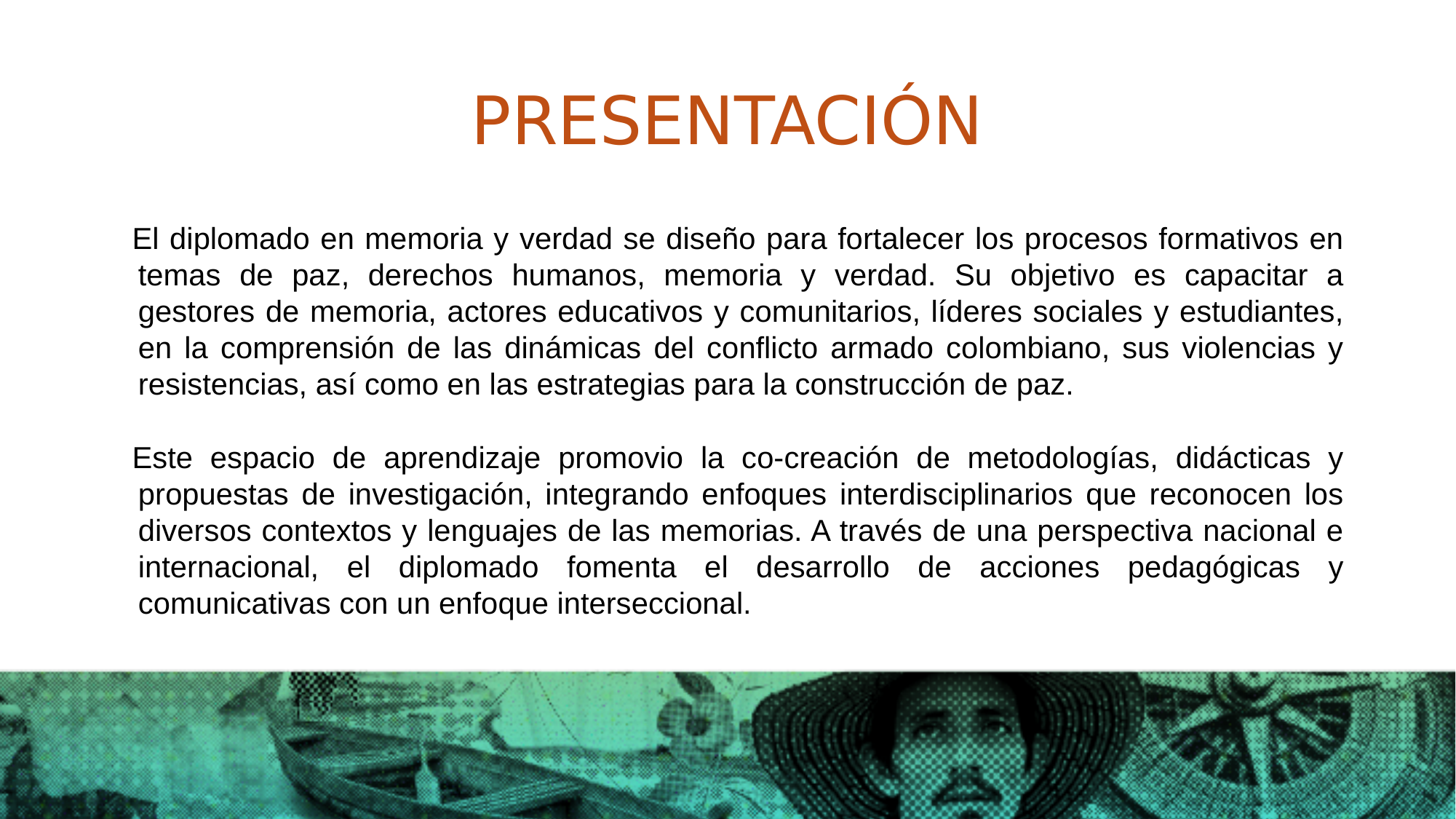

# PRESENTACIÓN

El diplomado en memoria y verdad se diseño para fortalecer los procesos formativos en temas de paz, derechos humanos, memoria y verdad. Su objetivo es capacitar a gestores de memoria, actores educativos y comunitarios, líderes sociales y estudiantes, en la comprensión de las dinámicas del conflicto armado colombiano, sus violencias y resistencias, así como en las estrategias para la construcción de paz.

Este espacio de aprendizaje promovio la co-creación de metodologías, didácticas y propuestas de investigación, integrando enfoques interdisciplinarios que reconocen los diversos contextos y lenguajes de las memorias. A través de una perspectiva nacional e internacional, el diplomado fomenta el desarrollo de acciones pedagógicas y comunicativas con un enfoque interseccional.